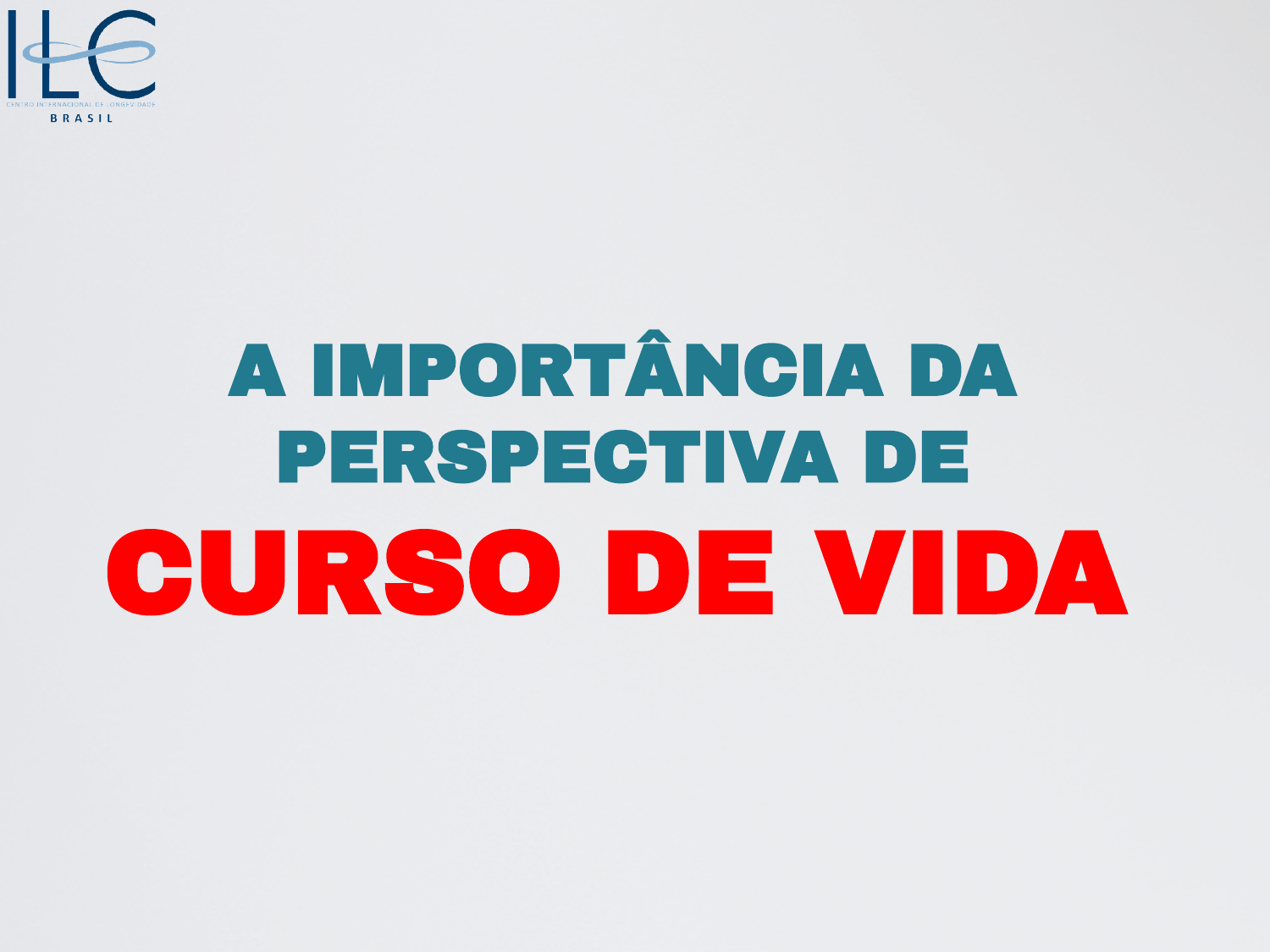

# A IMPORTÂNCIA DA  PERSPECTIVA DE CURSO DE VIDA